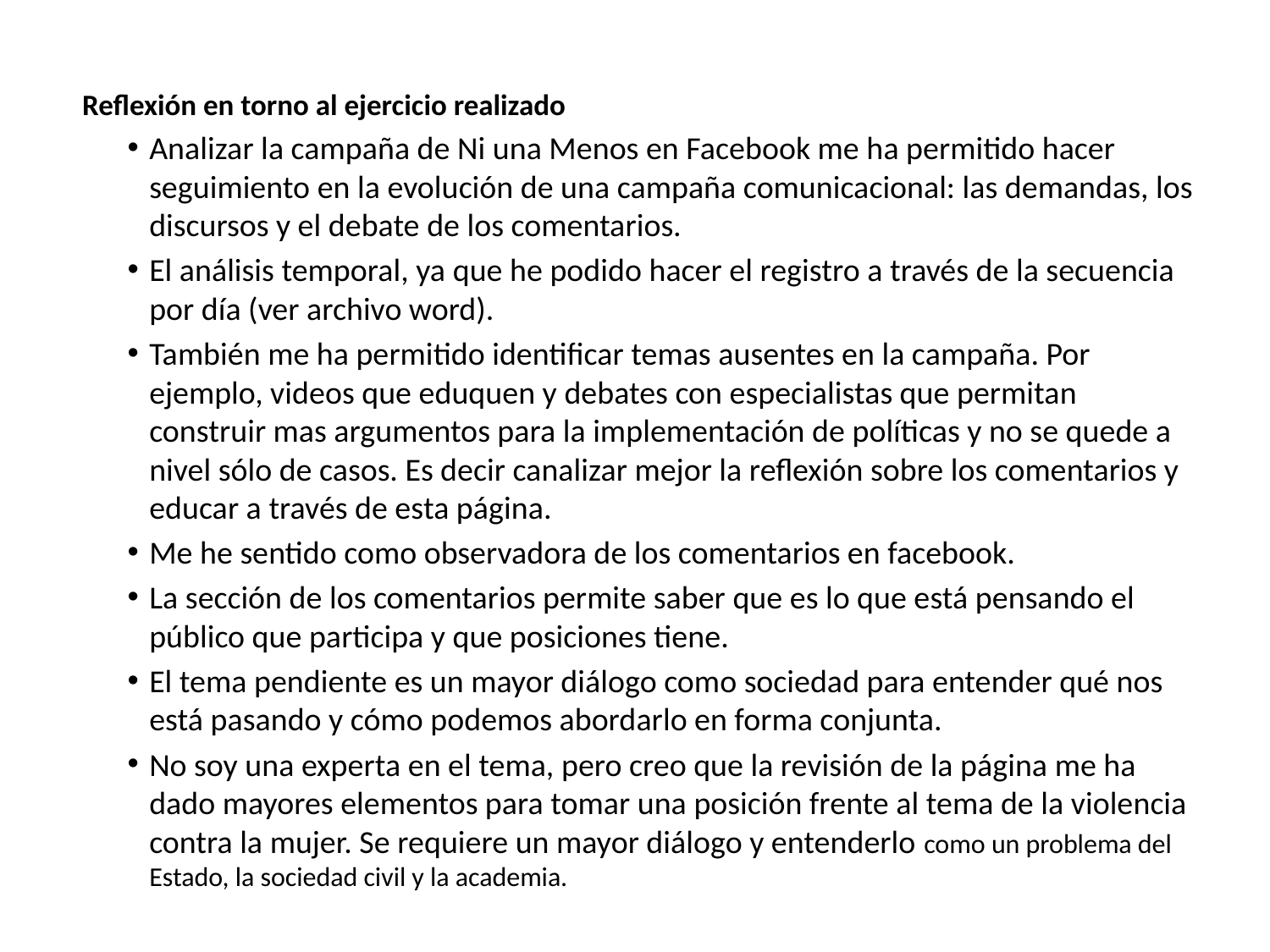

Reflexión en torno al ejercicio realizado
Analizar la campaña de Ni una Menos en Facebook me ha permitido hacer seguimiento en la evolución de una campaña comunicacional: las demandas, los discursos y el debate de los comentarios.
El análisis temporal, ya que he podido hacer el registro a través de la secuencia por día (ver archivo word).
También me ha permitido identificar temas ausentes en la campaña. Por ejemplo, videos que eduquen y debates con especialistas que permitan construir mas argumentos para la implementación de políticas y no se quede a nivel sólo de casos. Es decir canalizar mejor la reflexión sobre los comentarios y educar a través de esta página.
Me he sentido como observadora de los comentarios en facebook.
La sección de los comentarios permite saber que es lo que está pensando el público que participa y que posiciones tiene.
El tema pendiente es un mayor diálogo como sociedad para entender qué nos está pasando y cómo podemos abordarlo en forma conjunta.
No soy una experta en el tema, pero creo que la revisión de la página me ha dado mayores elementos para tomar una posición frente al tema de la violencia contra la mujer. Se requiere un mayor diálogo y entenderlo como un problema del Estado, la sociedad civil y la academia.